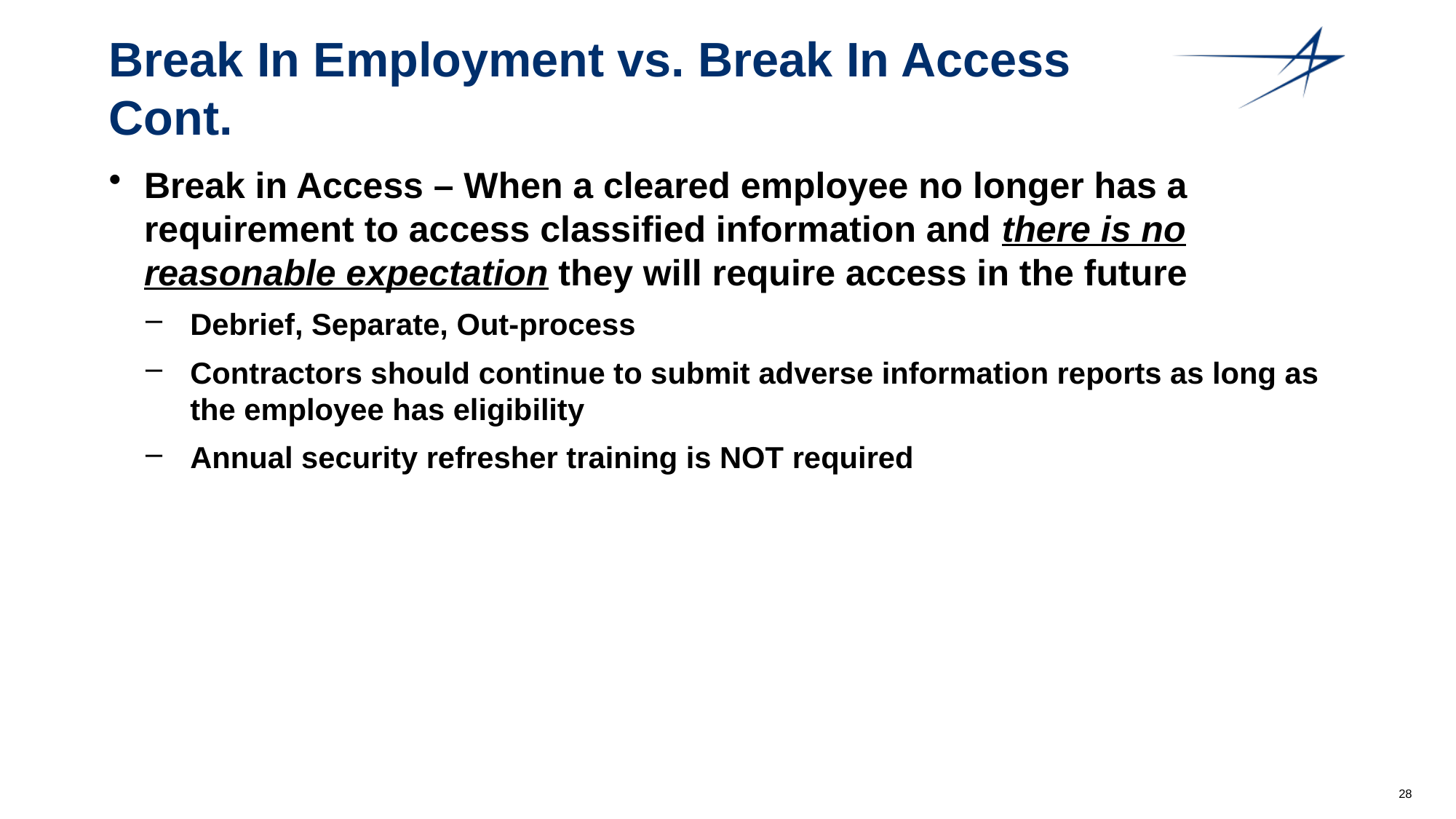

# Break In Employment vs. Break In Access Cont.
Break in Access – When a cleared employee no longer has a requirement to access classified information and there is no reasonable expectation they will require access in the future
Debrief, Separate, Out-process
Contractors should continue to submit adverse information reports as long as the employee has eligibility
Annual security refresher training is NOT required